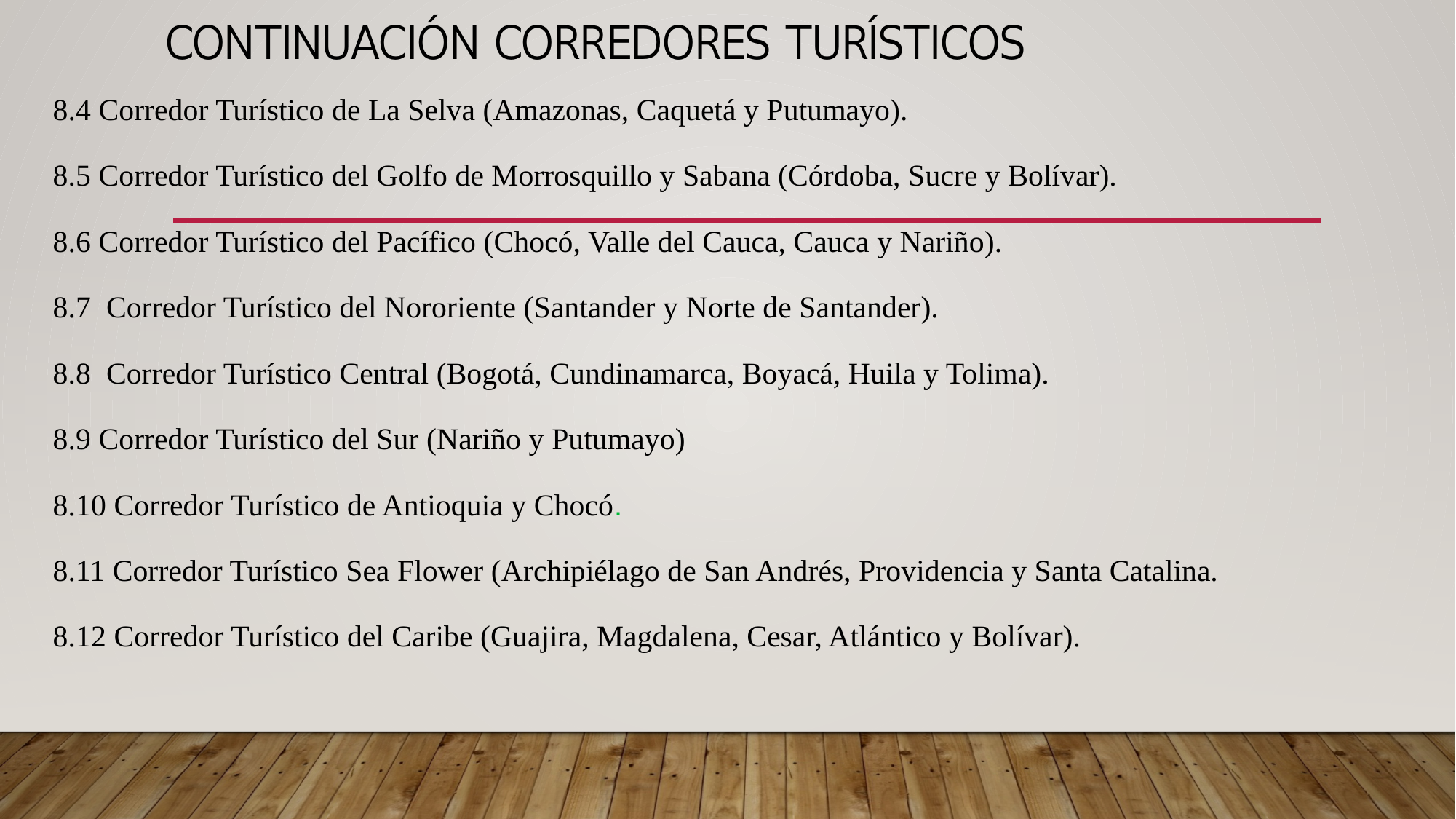

# Continuación corredores turísticos
8.4 Corredor Turístico de La Selva (Amazonas, Caquetá y Putumayo).
8.5 Corredor Turístico del Golfo de Morrosquillo y Sabana (Córdoba, Sucre y Bolívar).
8.6 Corredor Turístico del Pacífico (Chocó, Valle del Cauca, Cauca y Nariño).
8.7  Corredor Turístico del Nororiente (Santander y Norte de Santander).
8.8  Corredor Turístico Central (Bogotá, Cundinamarca, Boyacá, Huila y Tolima).
8.9 Corredor Turístico del Sur (Nariño y Putumayo)
8.10 Corredor Turístico de Antioquia y Chocó.
8.11 Corredor Turístico Sea Flower (Archipiélago de San Andrés, Providencia y Santa Catalina.
8.12 Corredor Turístico del Caribe (Guajira, Magdalena, Cesar, Atlántico y Bolívar).